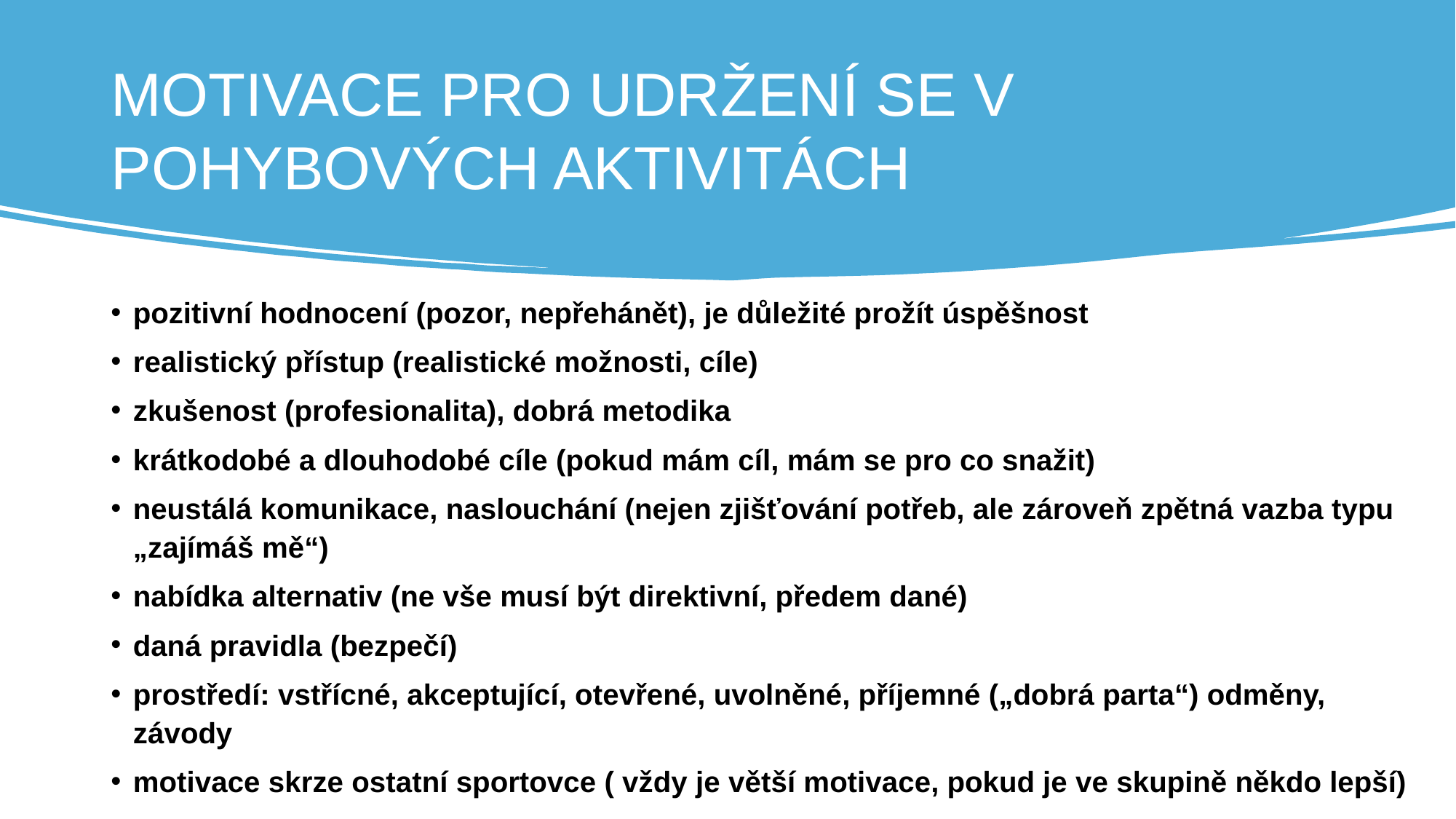

# MOTIVACE PRO UDRŽENÍ SE V POHYBOVÝCH AKTIVITÁCH
pozitivní hodnocení (pozor, nepřehánět), je důležité prožít úspěšnost
realistický přístup (realistické možnosti, cíle)
zkušenost (profesionalita), dobrá metodika
krátkodobé a dlouhodobé cíle (pokud mám cíl, mám se pro co snažit)
neustálá komunikace, naslouchání (nejen zjišťování potřeb, ale zároveň zpětná vazba typu „zajímáš mě“)
nabídka alternativ (ne vše musí být direktivní, předem dané)
daná pravidla (bezpečí)
prostředí: vstřícné, akceptující, otevřené, uvolněné, příjemné („dobrá parta“) odměny, závody
motivace skrze ostatní sportovce ( vždy je větší motivace, pokud je ve skupině někdo lepší)